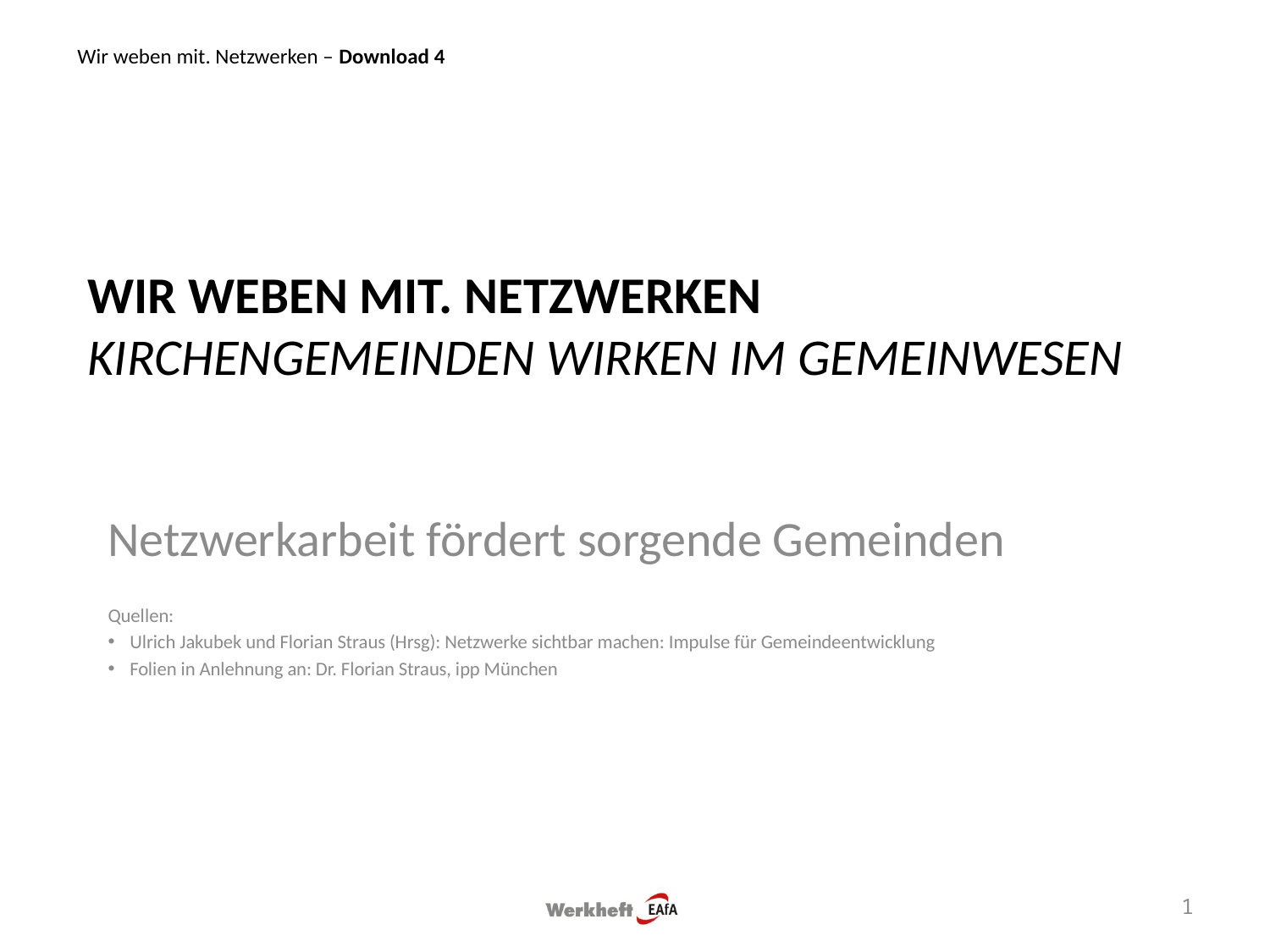

Wir weben mit. Netzwerken – Download 4
# Wir weben mit. Netzwerken Kirchengemeinden wirken im Gemeinwesen
Netzwerkarbeit fördert sorgende Gemeinden

Quellen:
Ulrich Jakubek und Florian Straus (Hrsg): Netzwerke sichtbar machen: Impulse für Gemeindeentwicklung
Folien in Anlehnung an: Dr. Florian Straus, ipp München
1